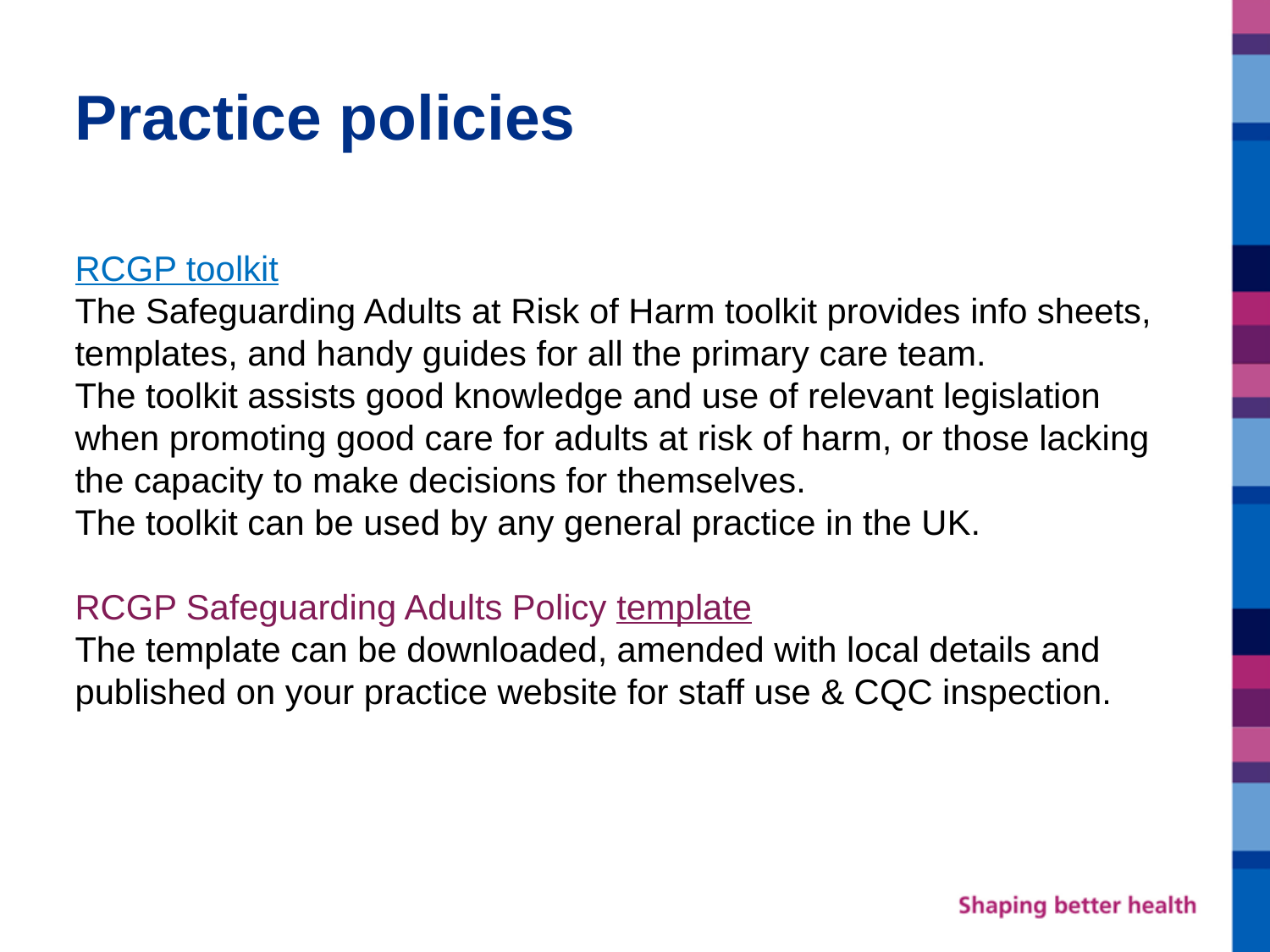

# Practice policies
RCGP toolkit
The Safeguarding Adults at Risk of Harm toolkit provides info sheets, templates, and handy guides for all the primary care team.
The toolkit assists good knowledge and use of relevant legislation when promoting good care for adults at risk of harm, or those lacking the capacity to make decisions for themselves.
The toolkit can be used by any general practice in the UK.

RCGP Safeguarding Adults Policy template
The template can be downloaded, amended with local details and published on your practice website for staff use & CQC inspection.